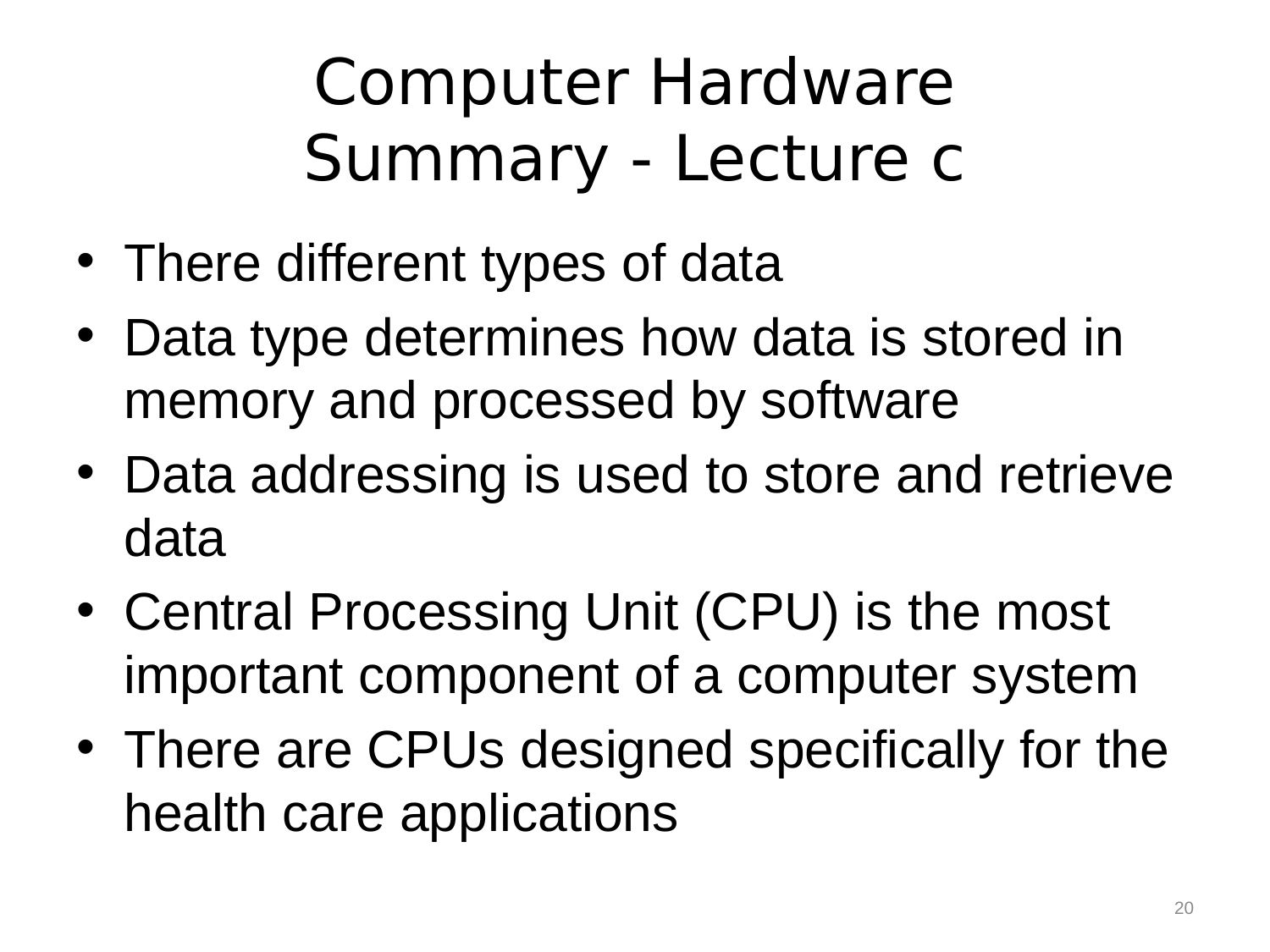

# Computer Hardware Summary - Lecture c
There different types of data
Data type determines how data is stored in memory and processed by software
Data addressing is used to store and retrieve data
Central Processing Unit (CPU) is the most important component of a computer system
There are CPUs designed specifically for the health care applications
20